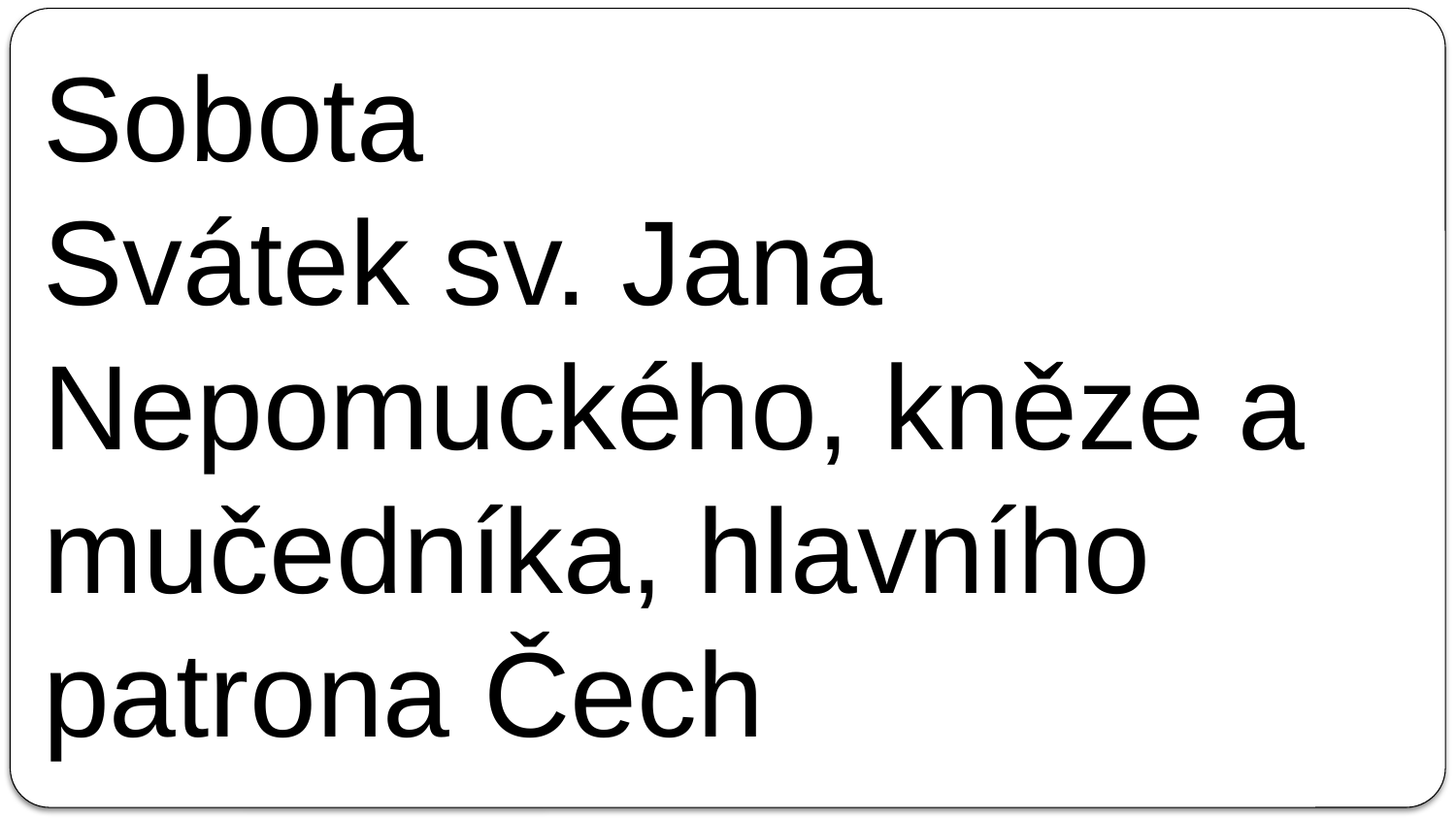

# Sobota Svátek sv. Jana Nepomuckého, kněze a mučedníka, hlavního patrona Čech